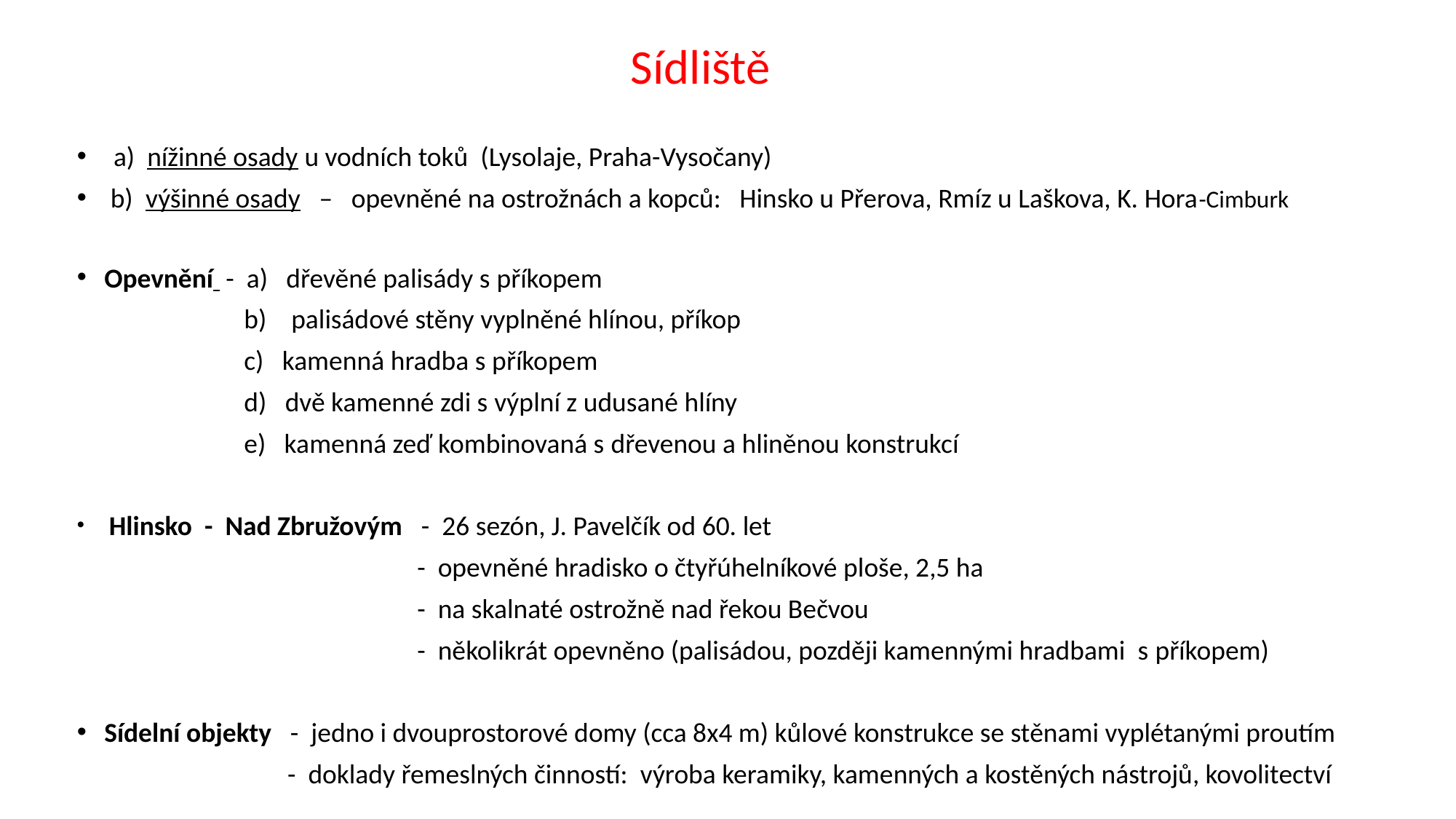

# Sídliště

  a)  nížinné osady u vodních toků  (Lysolaje, Praha-Vysočany)
 b)  výšinné osady   –   opevněné na ostrožnách a kopců:   Hinsko u Přerova, Rmíz u Laškova, K. Hora-Cimburk

Opevnění  -  a)   dřevěné palisády s příkopem
                           b)    palisádové stěny vyplněné hlínou, příkop
                           c)   kamenná hradba s příkopem
                           d)   dvě kamenné zdi s výplní z udusané hlíny
                           e)   kamenná zeď kombinovaná s dřevenou a hliněnou konstrukcí

 Hlinsko  -  Nad Zbružovým   -  26 sezón, J. Pavelčík od 60. let
                                                       -  opevněné hradisko o čtyřúhelníkové ploše, 2,5 ha
                                                       -  na skalnaté ostrožně nad řekou Bečvou
                                                       -  několikrát opevněno (palisádou, později kamennými hradbami  s příkopem)

Sídelní objekty   -  jedno i dvouprostorové domy (cca 8x4 m) kůlové konstrukce se stěnami vyplétanými proutím
                                  -  doklady řemeslných činností:  výroba keramiky, kamenných a kostěných nástrojů, kovolitectví